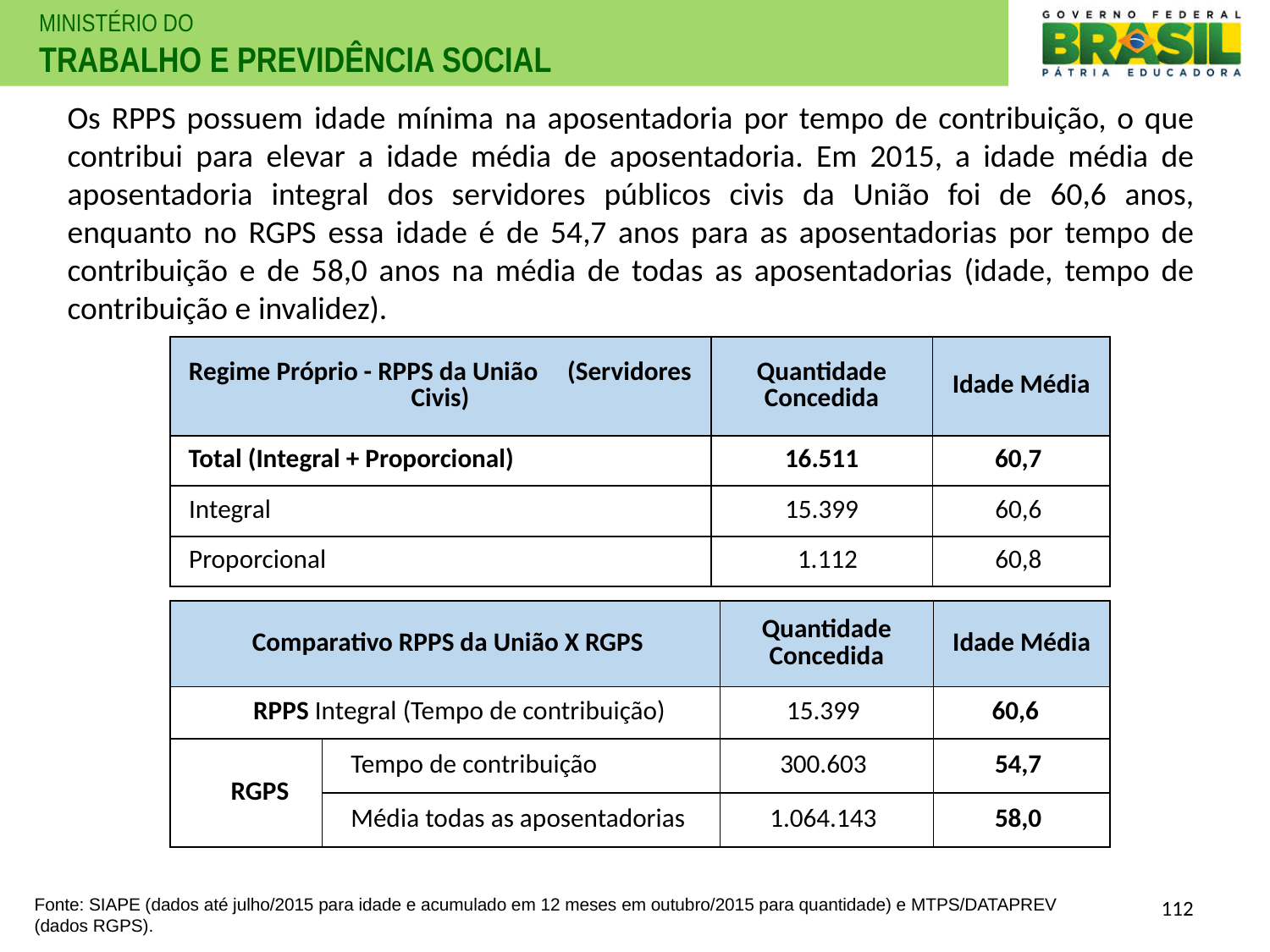

Os RPPS possuem idade mínima na aposentadoria por tempo de contribuição, o que contribui para elevar a idade média de aposentadoria. Em 2015, a idade média de aposentadoria integral dos servidores públicos civis da União foi de 60,6 anos, enquanto no RGPS essa idade é de 54,7 anos para as aposentadorias por tempo de contribuição e de 58,0 anos na média de todas as aposentadorias (idade, tempo de contribuição e invalidez).
| Regime Próprio - RPPS da União (Servidores Civis) | Quantidade Concedida | Idade Média |
| --- | --- | --- |
| Total (Integral + Proporcional) | 16.511 | 60,7 |
| Integral | 15.399 | 60,6 |
| Proporcional | 1.112 | 60,8 |
| Comparativo RPPS da União X RGPS |  | Quantidade Concedida | Idade Média |
| --- | --- | --- | --- |
| RPPS Integral (Tempo de contribuição) |  | 15.399 | 60,6 |
| RGPS | Tempo de contribuição | 300.603 | 54,7 |
|  | Média todas as aposentadorias | 1.064.143 | 58,0 |
112
Fonte: SIAPE (dados até julho/2015 para idade e acumulado em 12 meses em outubro/2015 para quantidade) e MTPS/DATAPREV (dados RGPS).